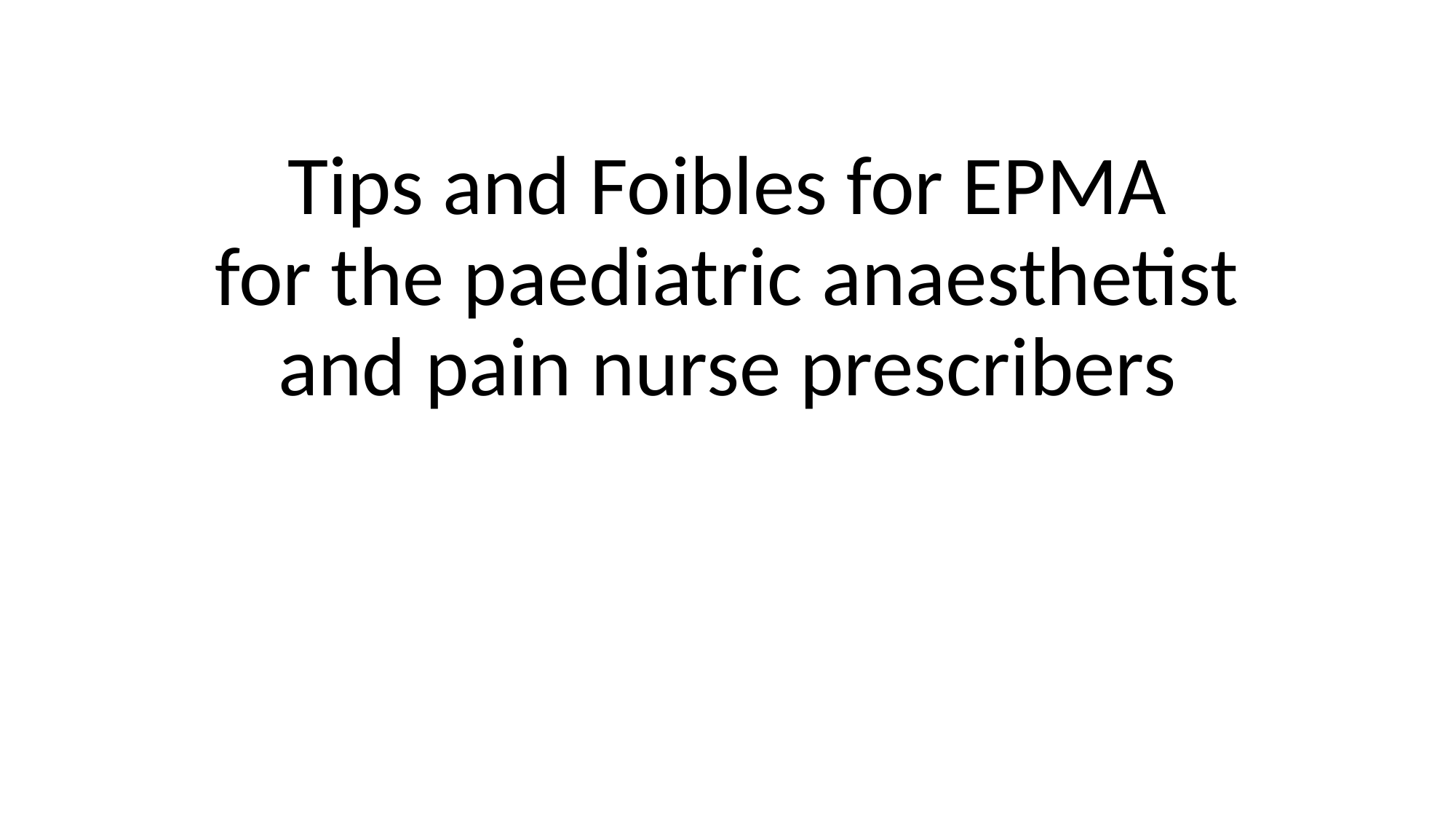

# Tips and Foibles for EPMA for the paediatric anaesthetist and pain nurse prescribers